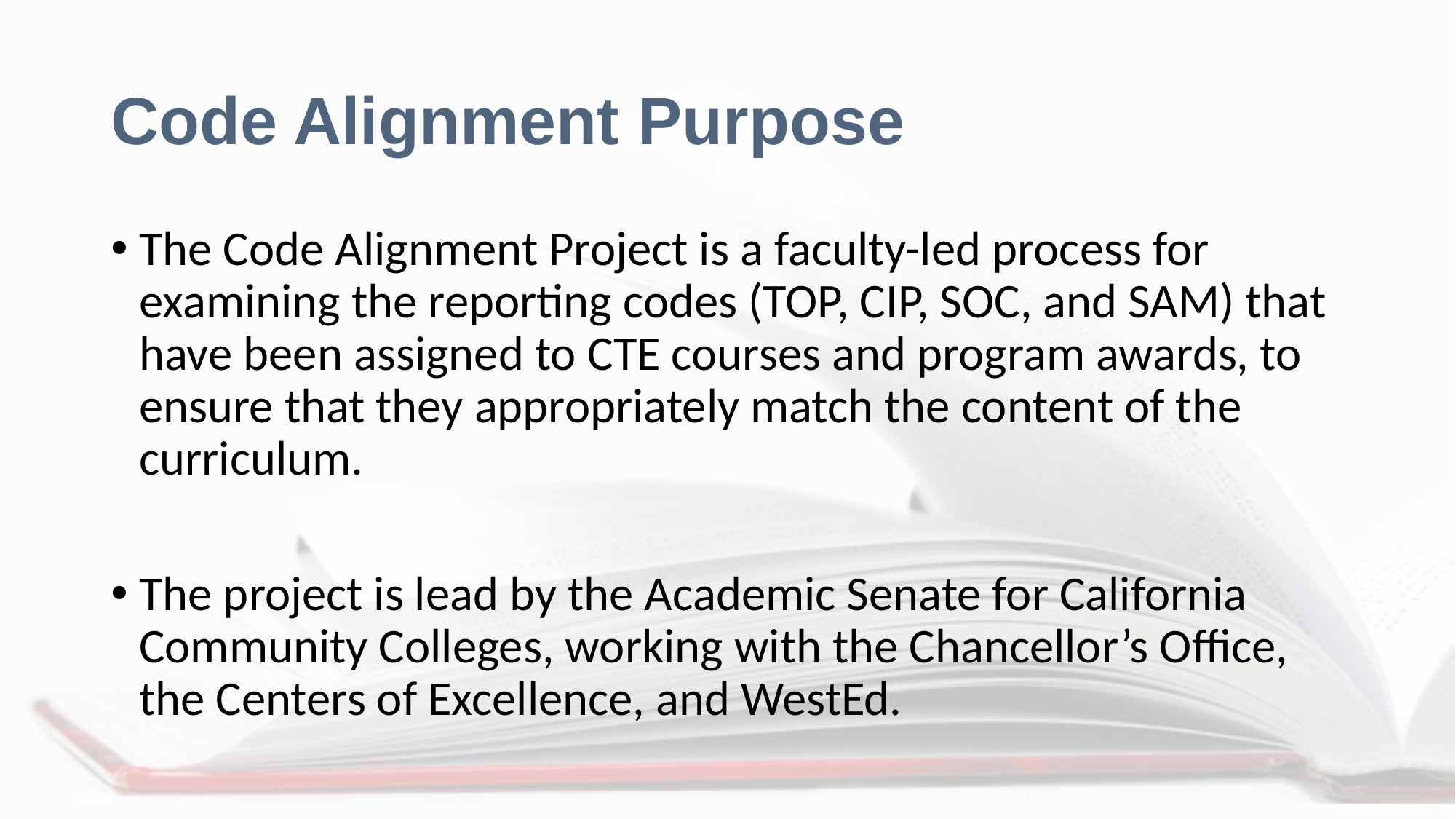

# Code Alignment Purpose
The Code Alignment Project is a faculty-led process for examining the reporting codes (TOP, CIP, SOC, and SAM) that have been assigned to CTE courses and program awards, to ensure that they appropriately match the content of the curriculum.

The project is lead by the Academic Senate for California Community Colleges, working with the Chancellor’s Office, the Centers of Excellence, and WestEd.